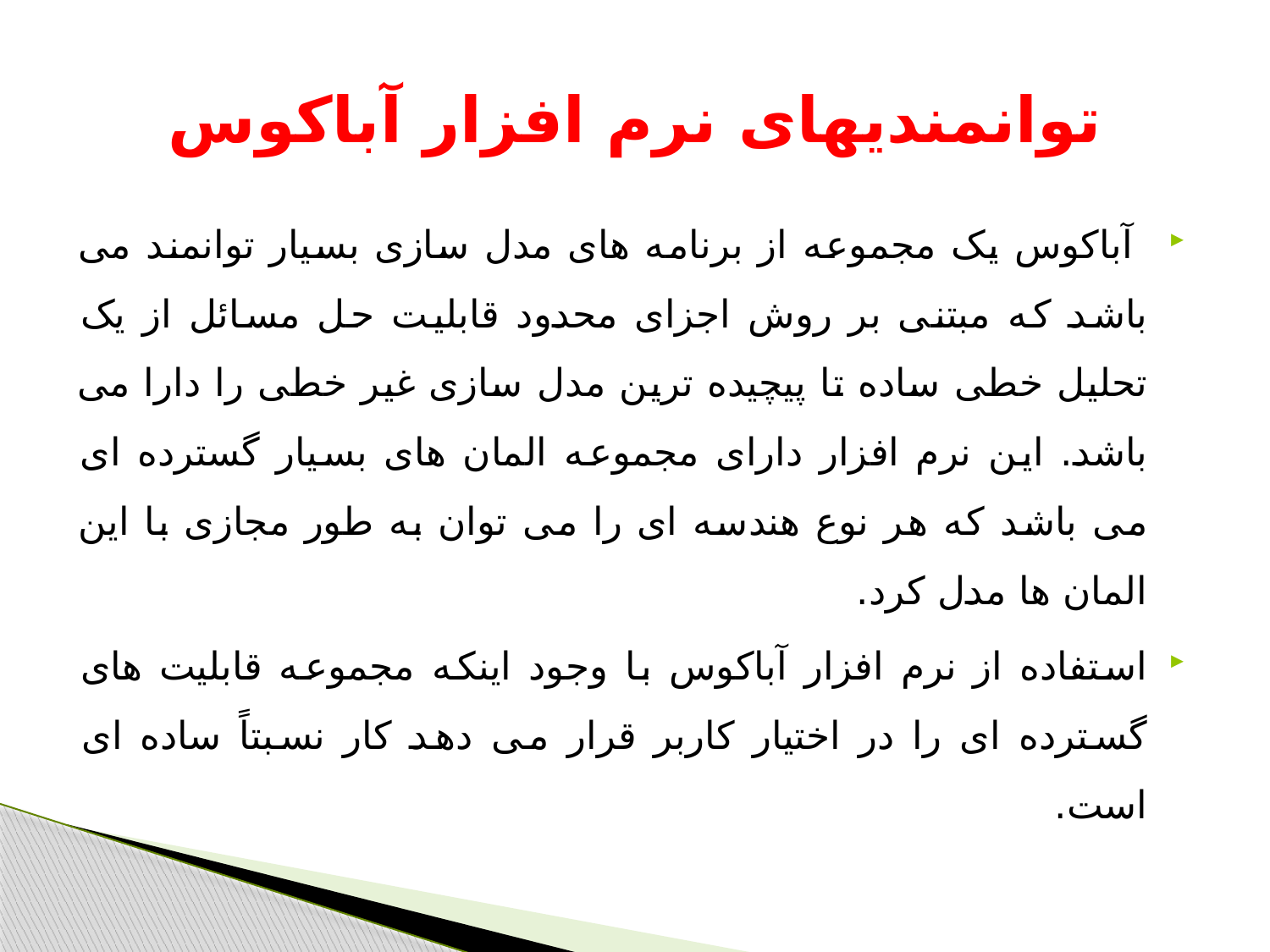

# توانمندیهای نرم افزار آباکوس
 آباکوس یک مجموعه از برنامه های مدل سازی بسیار توانمند می باشد که مبتنی بر روش اجزای محدود قابلیت حل مسائل از یک تحلیل خطی ساده تا پیچیده ترین مدل سازی غیر خطی را دارا می باشد. این نرم افزار دارای مجموعه المان های بسیار گسترده ای می باشد که هر نوع هندسه ای را می توان به طور مجازی با این المان ها مدل کرد.
استفاده از نرم افزار آباکوس با وجود اینکه مجموعه قابلیت های گسترده ای را در اختیار کاربر قرار می دهد کار نسبتاً ساده ای است.